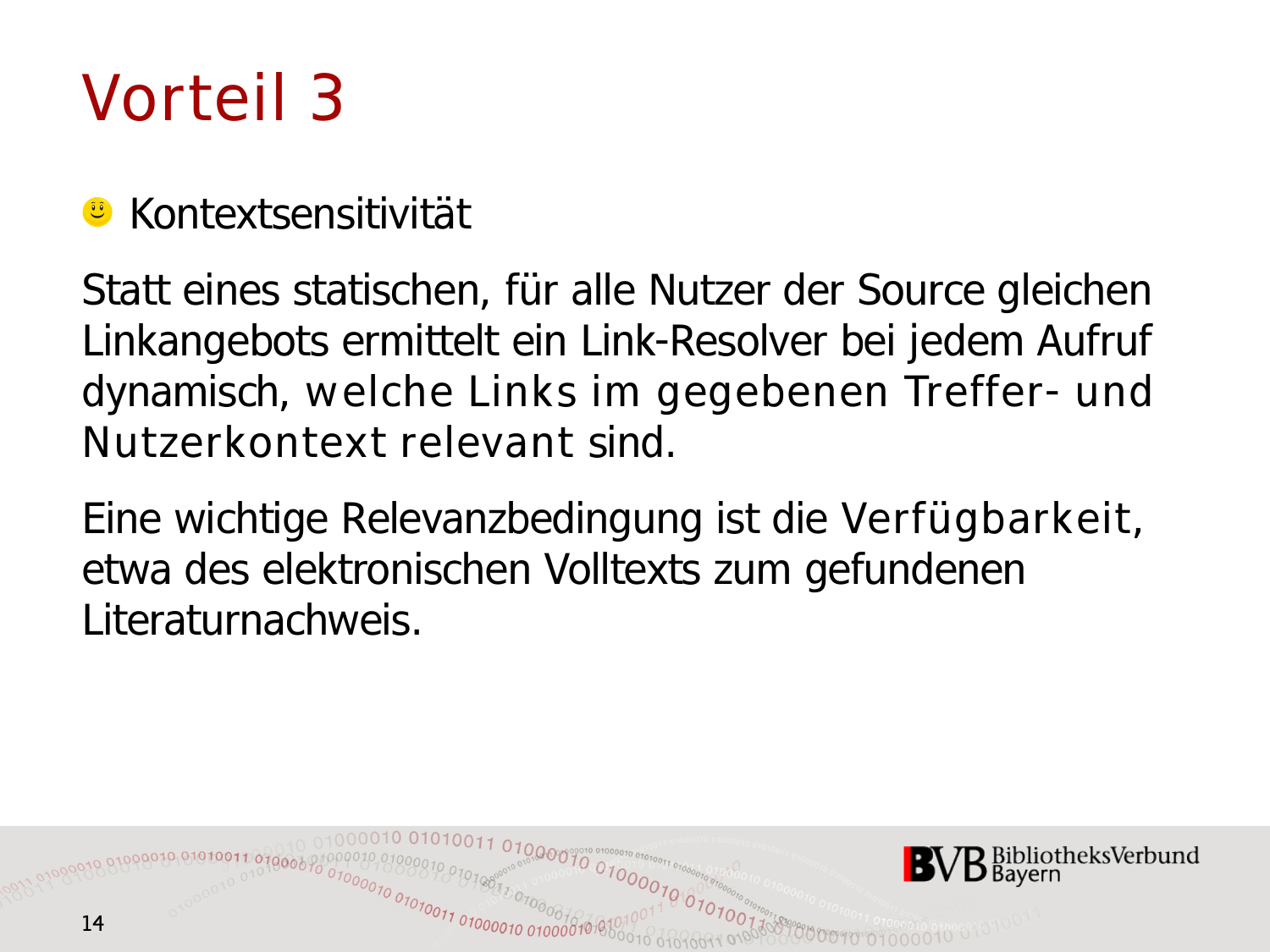

# Vorteil 3
Kontextsensitivität
Statt eines statischen, für alle Nutzer der Source gleichen Linkangebots ermittelt ein Link-Resolver bei jedem Aufruf dynamisch, welche Links im gegebenen Treffer- und Nutzerkontext relevant sind.
Eine wichtige Relevanzbedingung ist die Verfügbarkeit, etwa des elektronischen Volltexts zum gefundenen Literaturnachweis.
14